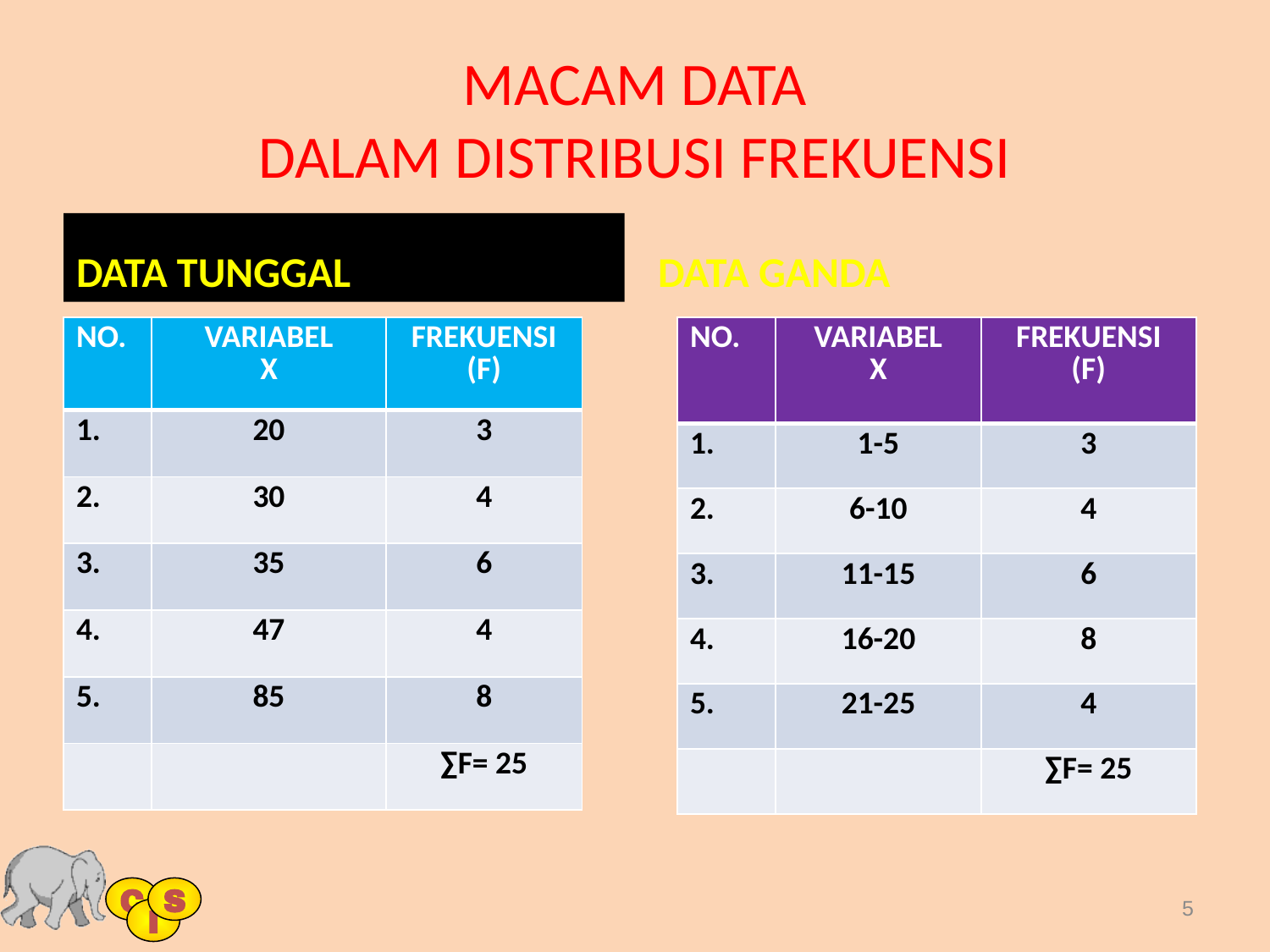

# MACAM DATA DALAM DISTRIBUSI FREKUENSI
DATA TUNGGAL
DATA GANDA
| NO. | VARIABEL X | FREKUENSI (F) |
| --- | --- | --- |
| 1. | 20 | 3 |
| 2. | 30 | 4 |
| 3. | 35 | 6 |
| 4. | 47 | 4 |
| 5. | 85 | 8 |
|  |  | ∑F= 25 |
| NO. | VARIABEL X | FREKUENSI (F) |
| --- | --- | --- |
| 1. | 1-5 | 3 |
| 2. | 6-10 | 4 |
| 3. | 11-15 | 6 |
| 4. | 16-20 | 8 |
| 5. | 21-25 | 4 |
|  |  | ∑F= 25 |
5